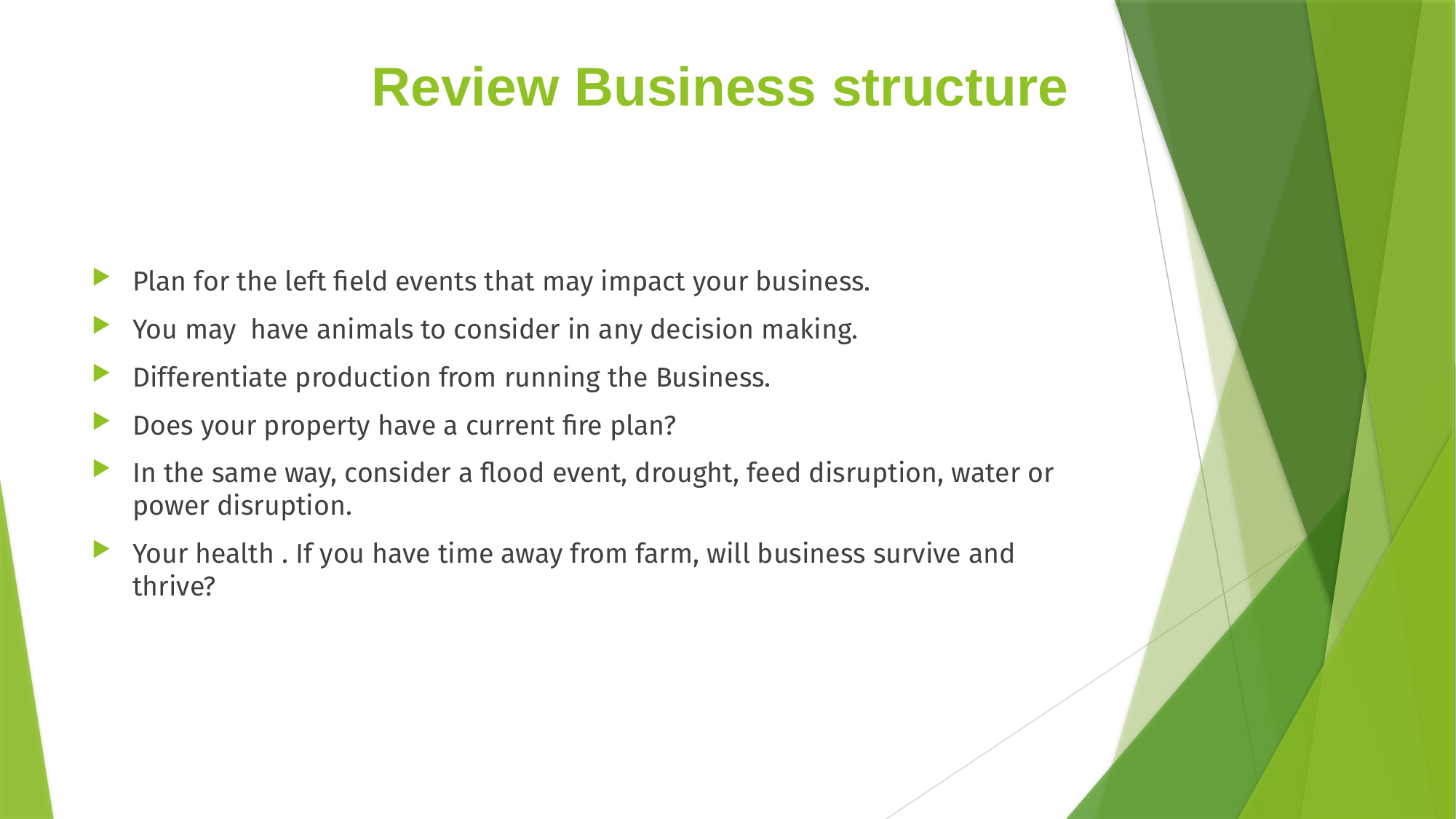

# Review Business structure
Plan for the left field events that may impact your business.
You may  have animals to consider in any decision making.
Differentiate production from running the Business.
Does your property have a current fire plan?
In the same way, consider a flood event, drought, feed disruption, water or power disruption.
Your health . If you have time away from farm, will business survive and thrive?